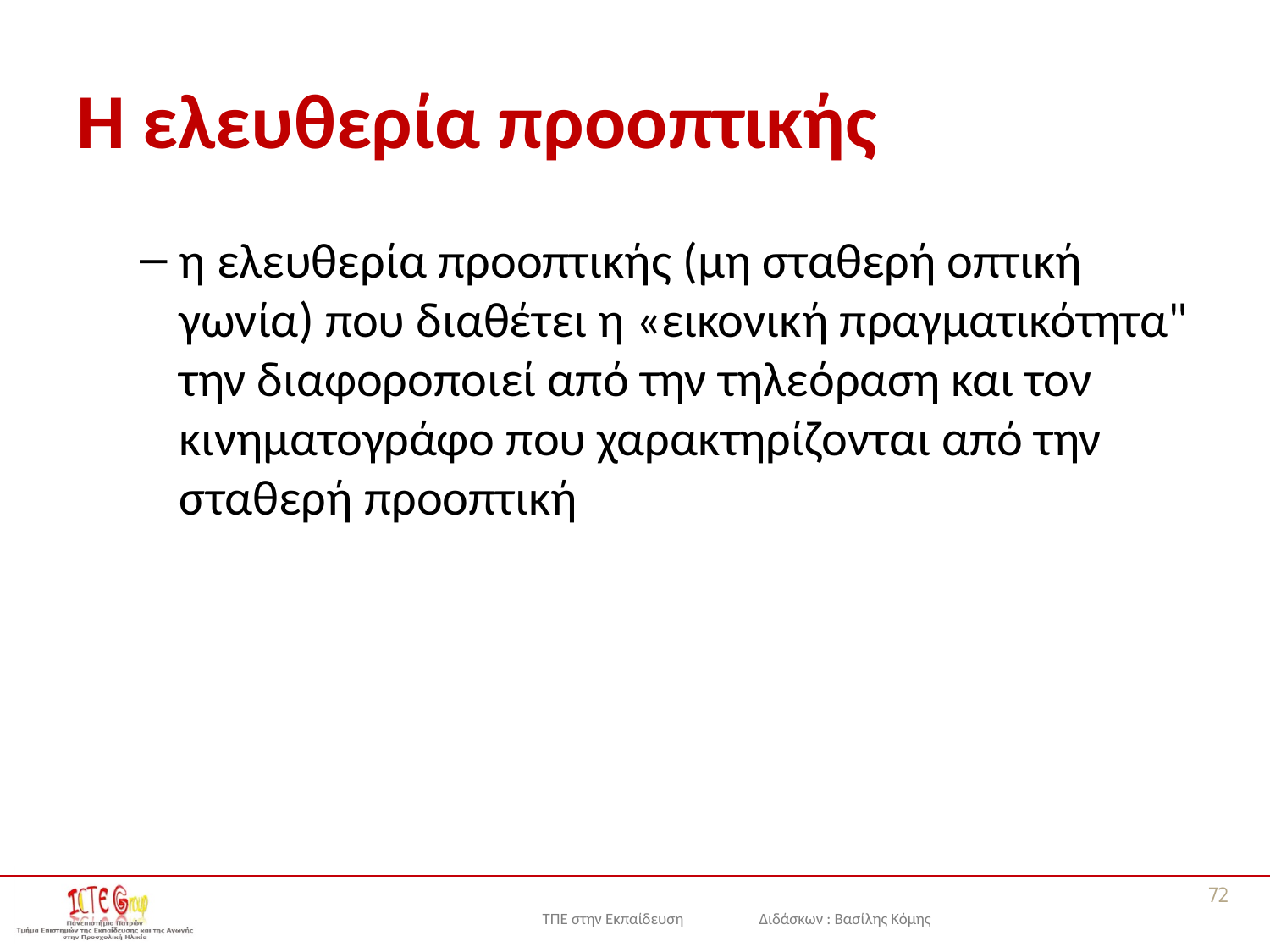

# Η ελευθερία προοπτικής
η ελευθερία προοπτικής (μη σταθερή οπτική γωνία) που διαθέτει η «εικονική πραγματικότητα" την διαφοροποιεί από την τηλεόραση και τον κινηματογράφο που χαρακτηρίζονται από την σταθερή προοπτική
72